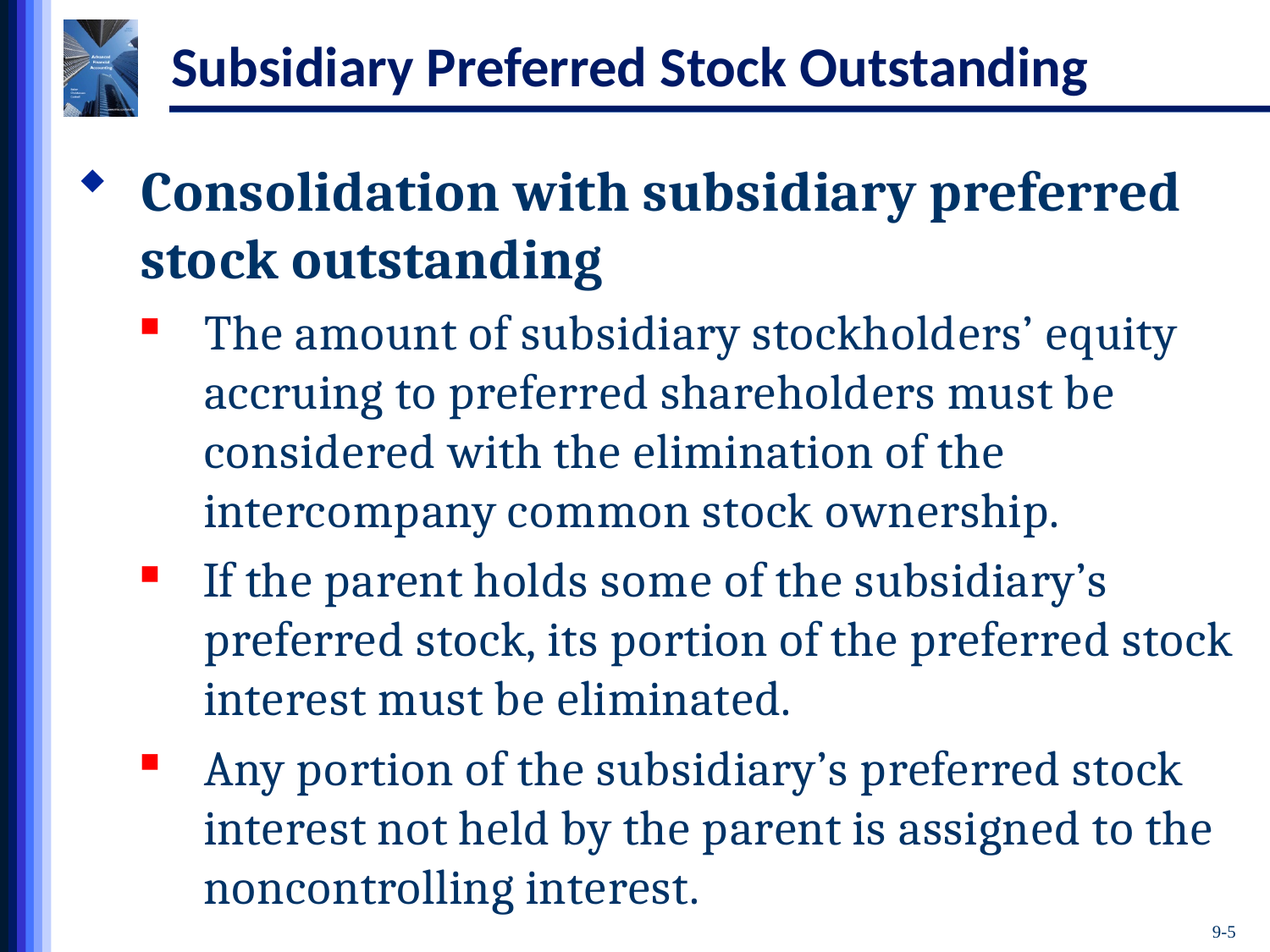

# Subsidiary Preferred Stock Outstanding
Consolidation with subsidiary preferred stock outstanding
The amount of subsidiary stockholders’ equity accruing to preferred shareholders must be considered with the elimination of the intercompany common stock ownership.
If the parent holds some of the subsidiary’s preferred stock, its portion of the preferred stock interest must be eliminated.
Any portion of the subsidiary’s preferred stock interest not held by the parent is assigned to the noncontrolling interest.
9-5